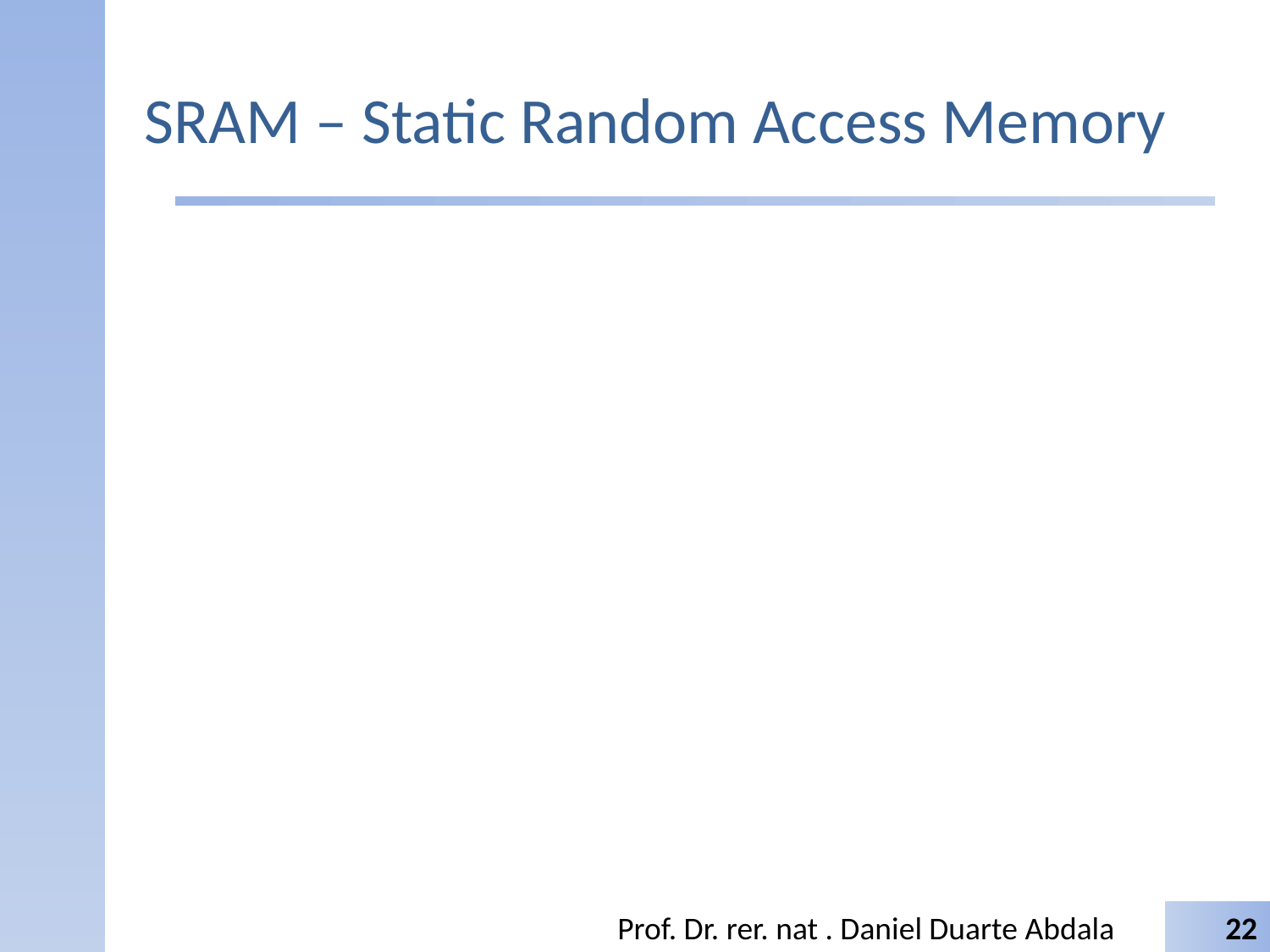

# SRAM – Static Random Access Memory

Prof. Dr. rer. nat . Daniel Duarte Abdala
22